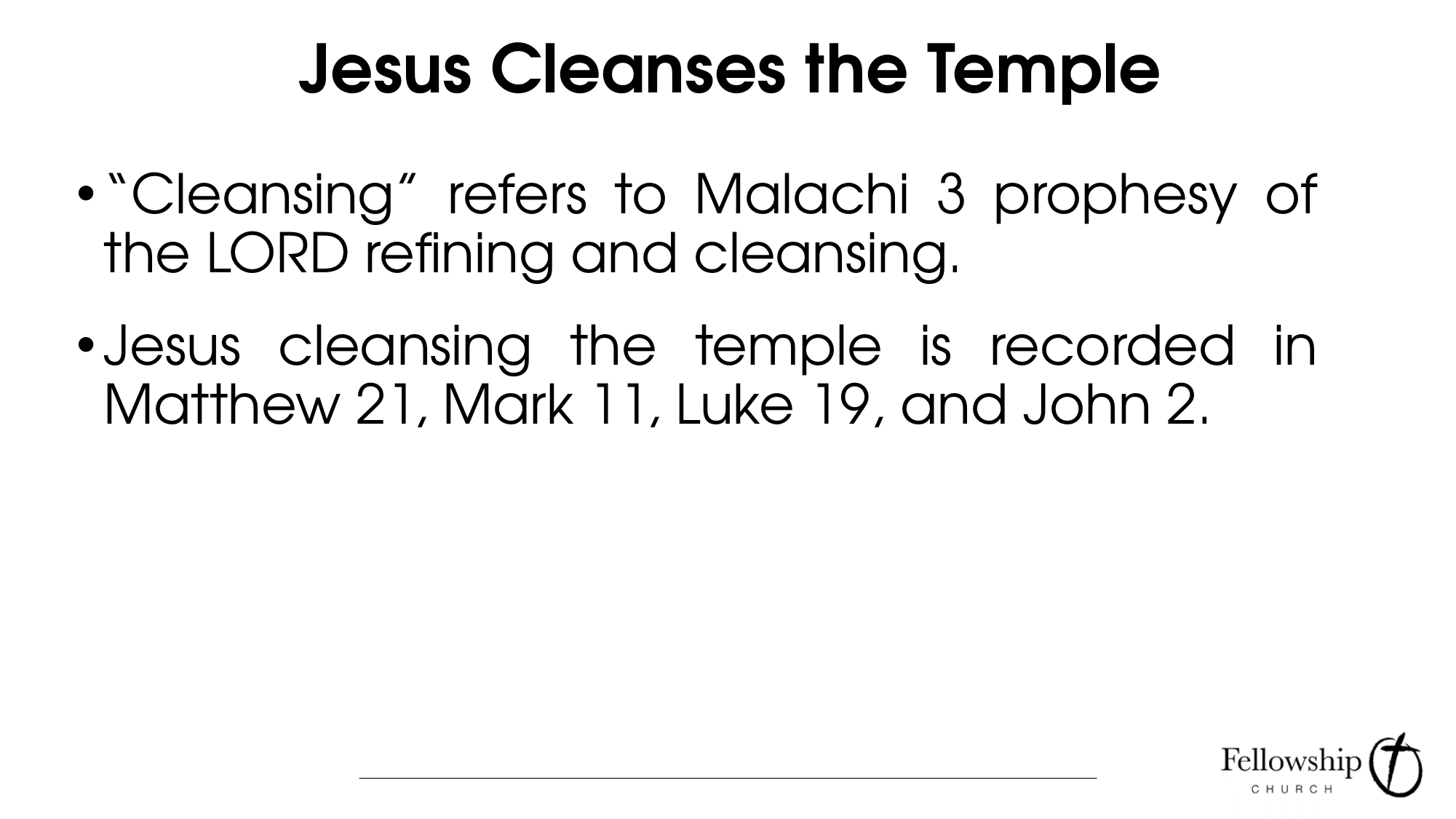

# Jesus Cleanses the Temple
“Cleansing” refers to Malachi 3 prophesy of the LORD refining and cleansing.
Jesus cleansing the temple is recorded in Matthew 21, Mark 11, Luke 19, and John 2.